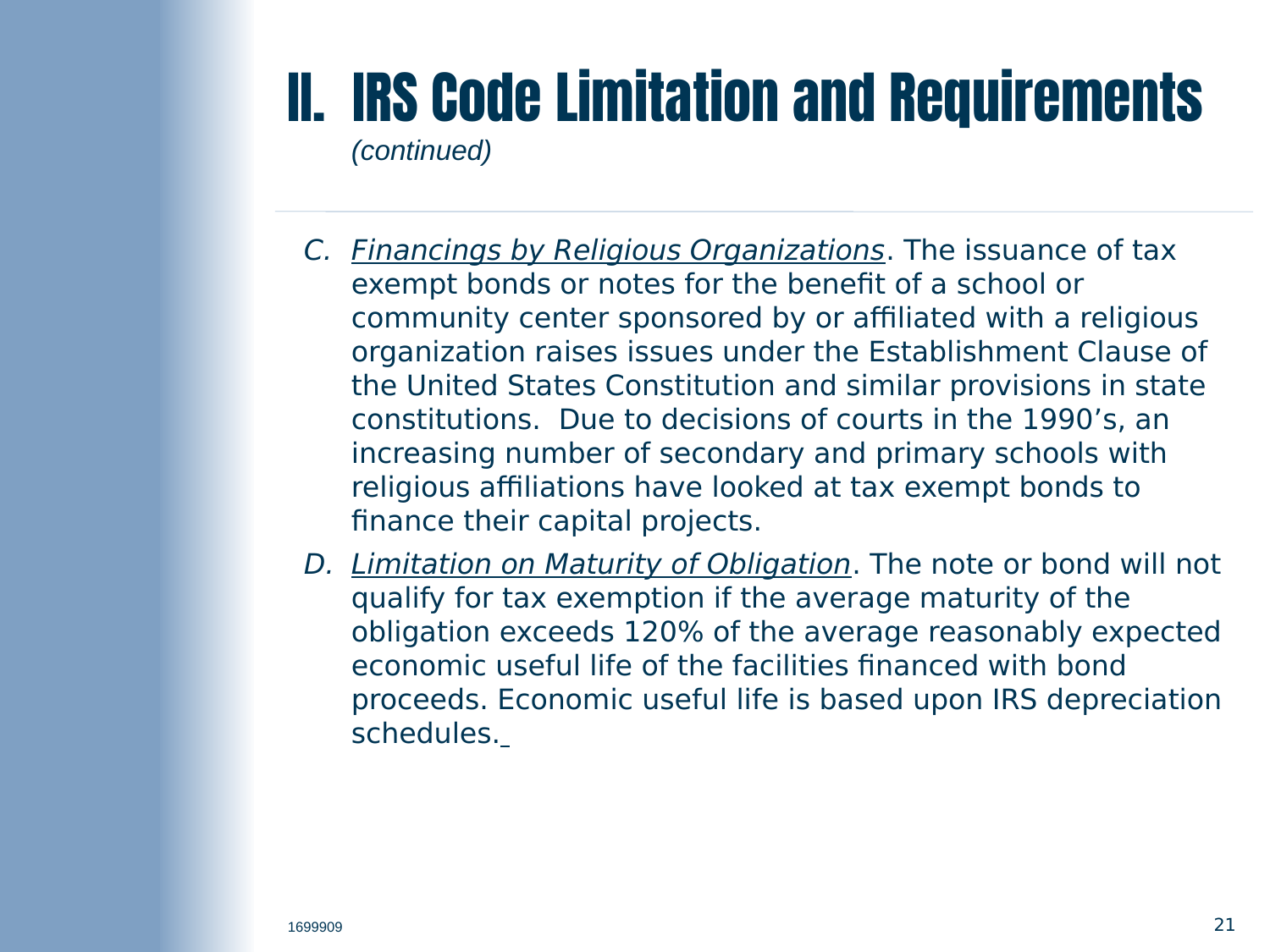

# II.  IRS Code Limitation and Requirements (continued)
Financings by Religious Organizations. The issuance of tax exempt bonds or notes for the benefit of a school or community center sponsored by or affiliated with a religious organization raises issues under the Establishment Clause of the United States Constitution and similar provisions in state constitutions.  Due to decisions of courts in the 1990’s, an increasing number of secondary and primary schools with religious affiliations have looked at tax exempt bonds to finance their capital projects.
Limitation on Maturity of Obligation. The note or bond will not qualify for tax exemption if the average maturity of the obligation exceeds 120% of the average reasonably expected economic useful life of the facilities financed with bond proceeds. Economic useful life is based upon IRS depreciation schedules.
1699909
21